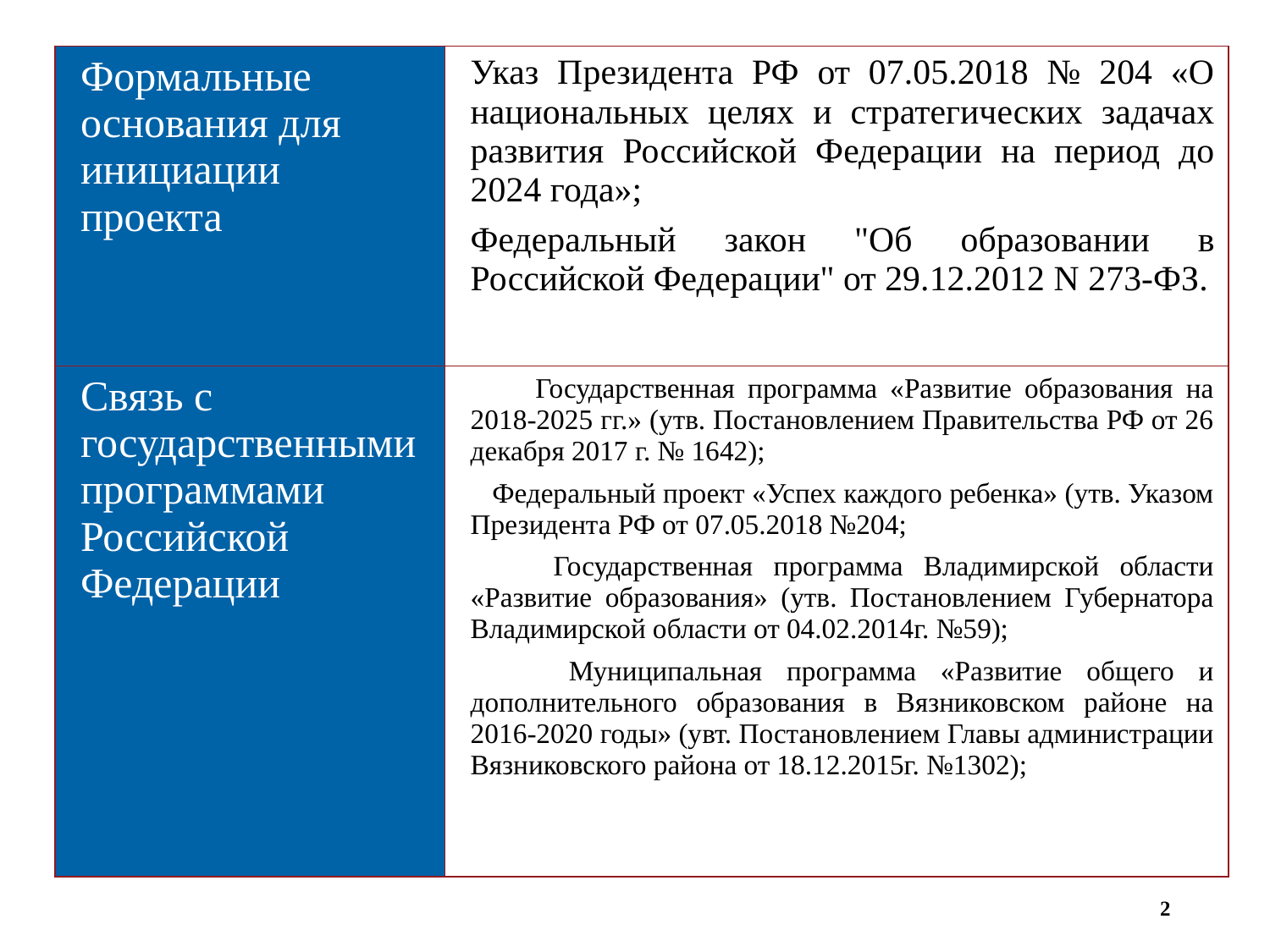

| Формальные основания для инициации проекта | Указ Президента РФ от 07.05.2018 № 204 «О национальных целях и стратегических задачах развития Российской Федерации на период до 2024 года»; Федеральный закон "Об образовании в Российской Федерации" от 29.12.2012 N 273-ФЗ. |
| --- | --- |
| Связь с государственными программами Российской Федерации | Государственная программа «Развитие образования на 2018-2025 гг.» (утв. Постановлением Правительства РФ от 26 декабря 2017 г. № 1642); Федеральный проект «Успех каждого ребенка» (утв. Указом Президента РФ от 07.05.2018 №204; Государственная программа Владимирской области «Развитие образования» (утв. Постановлением Губернатора Владимирской области от 04.02.2014г. №59); Муниципальная программа «Развитие общего и дополнительного образования в Вязниковском районе на 2016-2020 годы» (увт. Постановлением Главы администрации Вязниковского района от 18.12.2015г. №1302); |
2